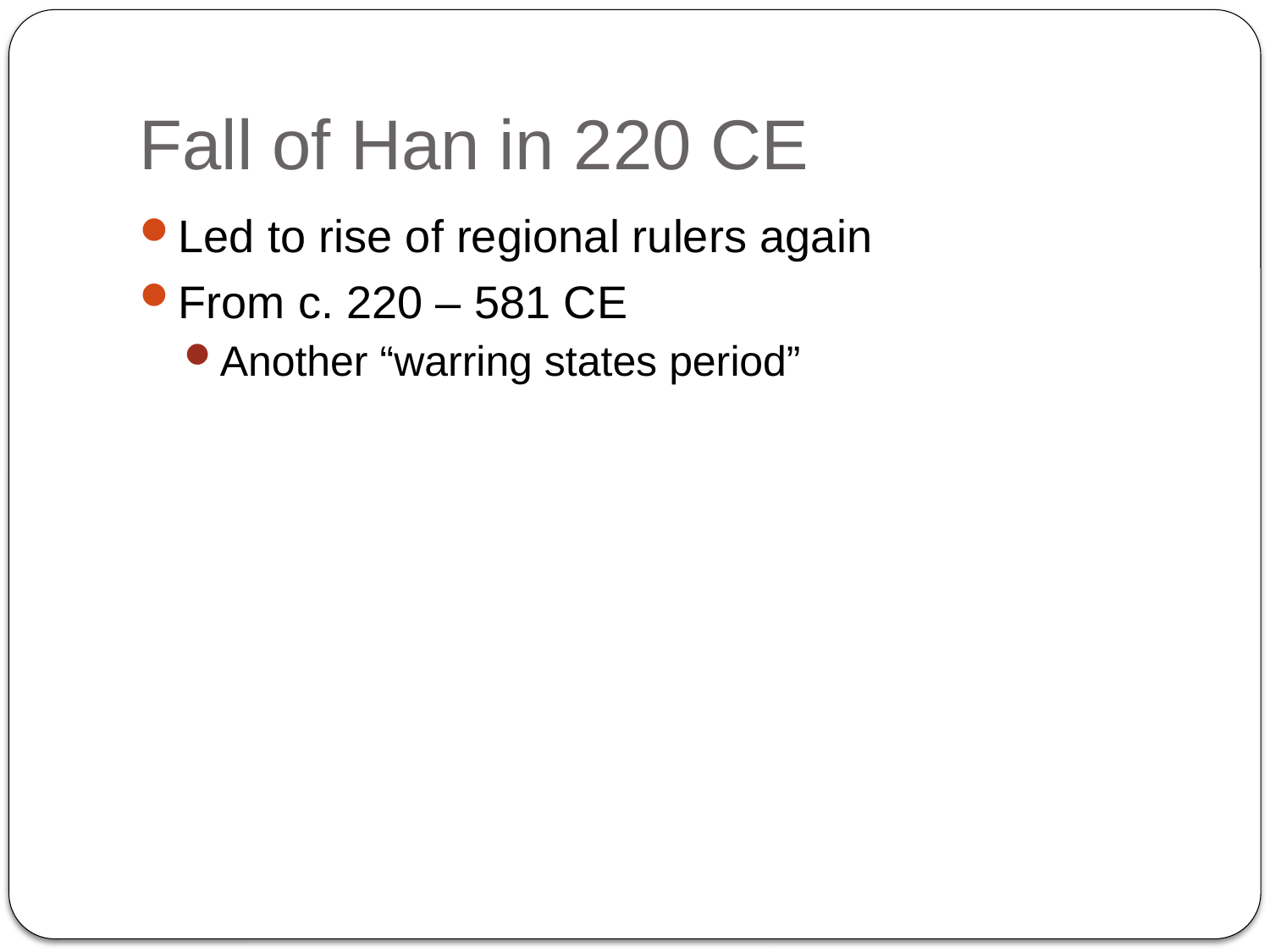

# Fall of Han in 220 CE
Led to rise of regional rulers again
From c. 220 – 581 CE
Another “warring states period”